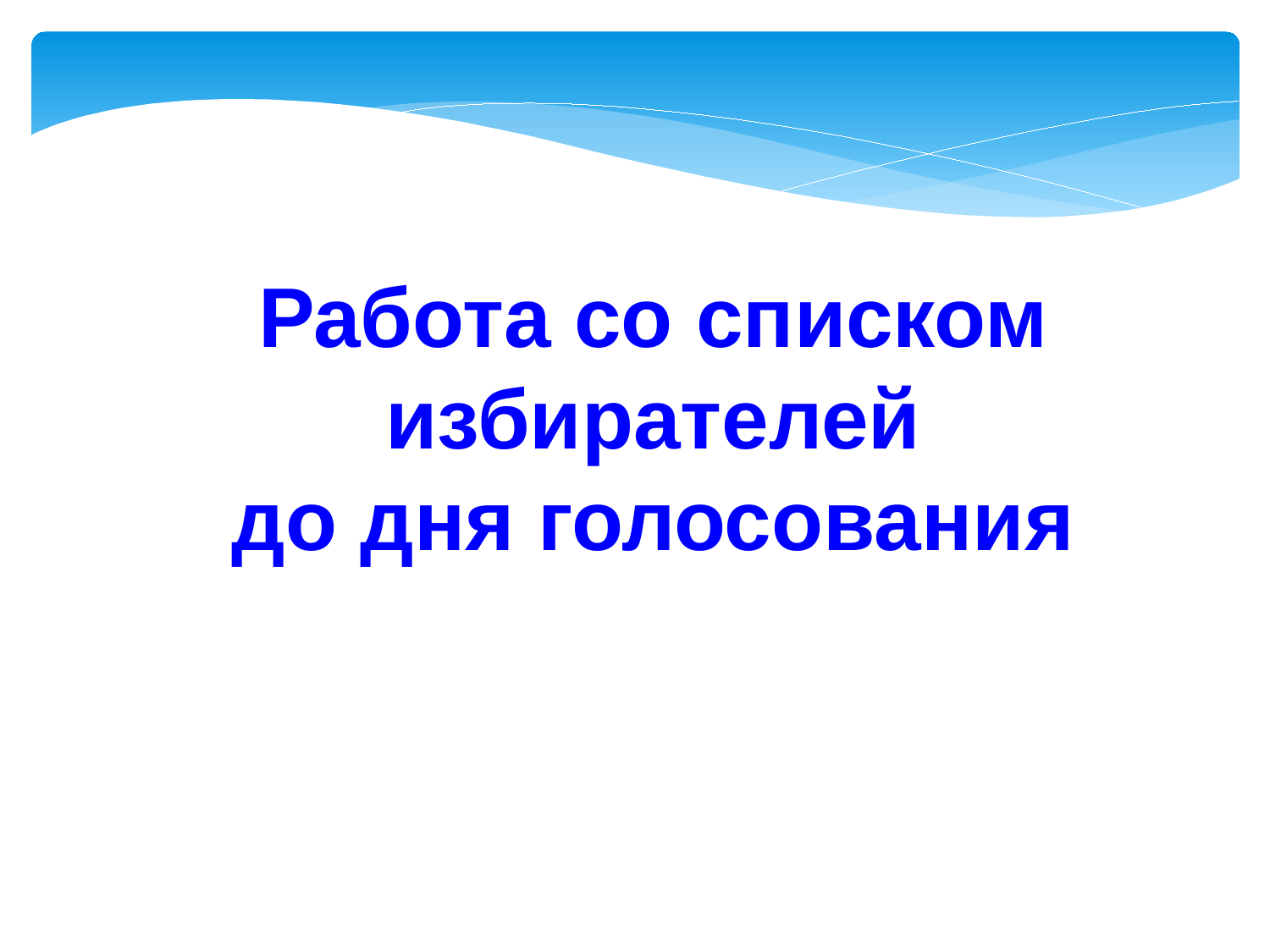

Работа со списком  избирателей
до дня голосования